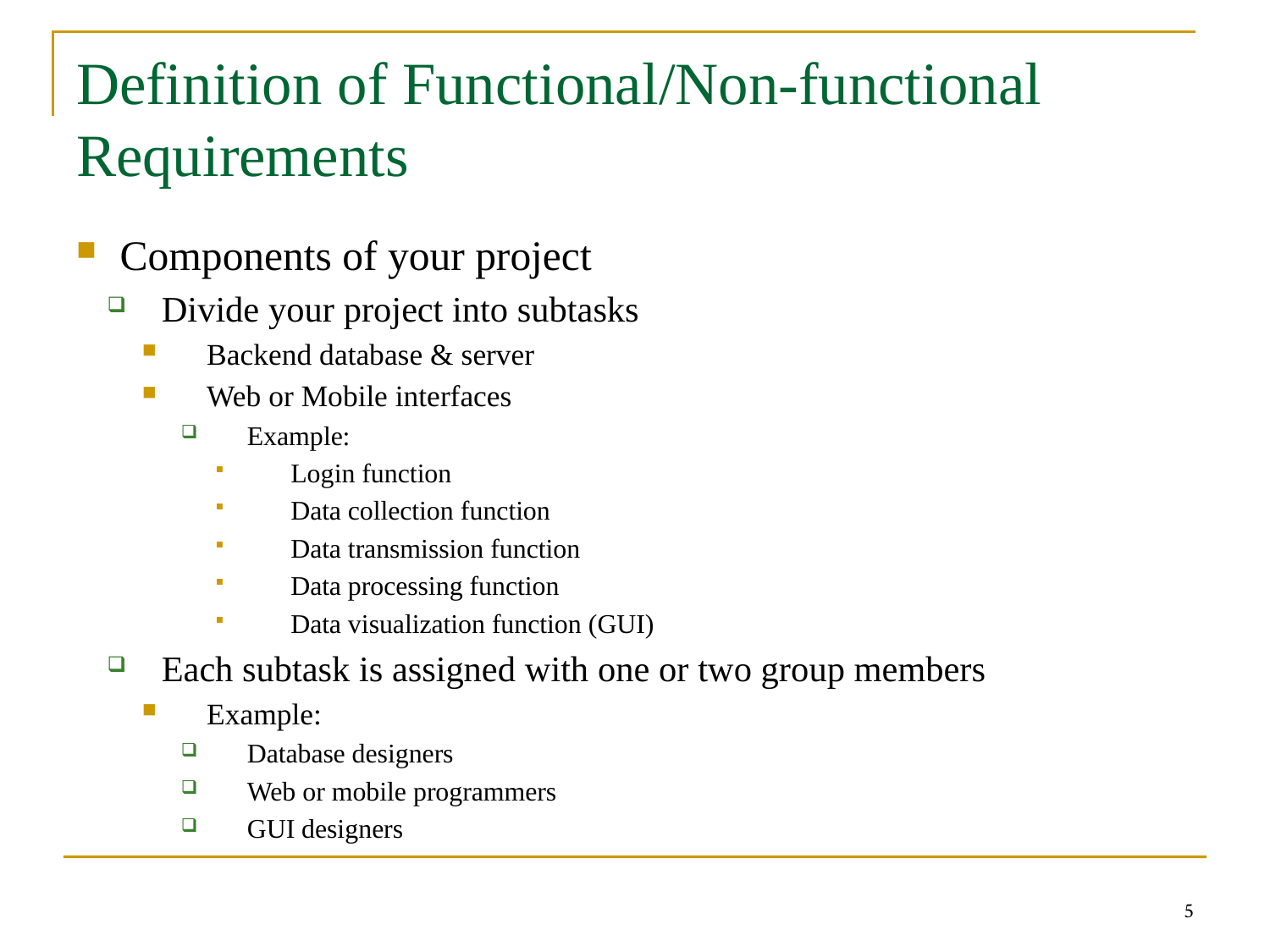

# Definition of Functional/Non-functional Requirements
Components of your project
Divide your project into subtasks
Backend database & server
Web or Mobile interfaces
Example:
Login function
Data collection function
Data transmission function
Data processing function
Data visualization function (GUI)
Each subtask is assigned with one or two group members
Example:
Database designers
Web or mobile programmers
GUI designers
5